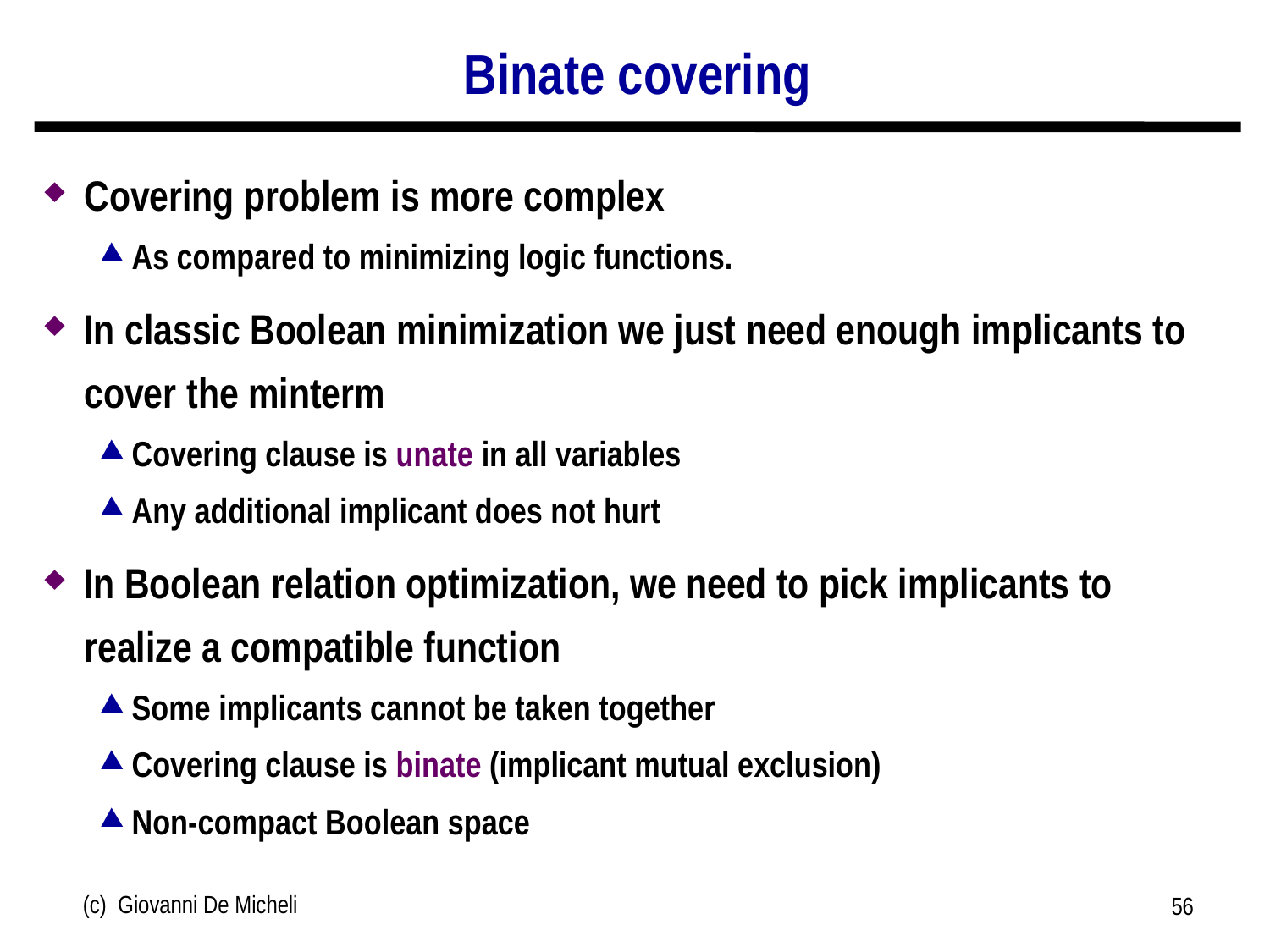

# Binate covering
Covering problem is more complex
As compared to minimizing logic functions.
In classic Boolean minimization we just need enough implicants to cover the minterm
Covering clause is unate in all variables
Any additional implicant does not hurt
In Boolean relation optimization, we need to pick implicants to realize a compatible function
Some implicants cannot be taken together
Covering clause is binate (implicant mutual exclusion)
Non-compact Boolean space
(c)  Giovanni De Micheli
56